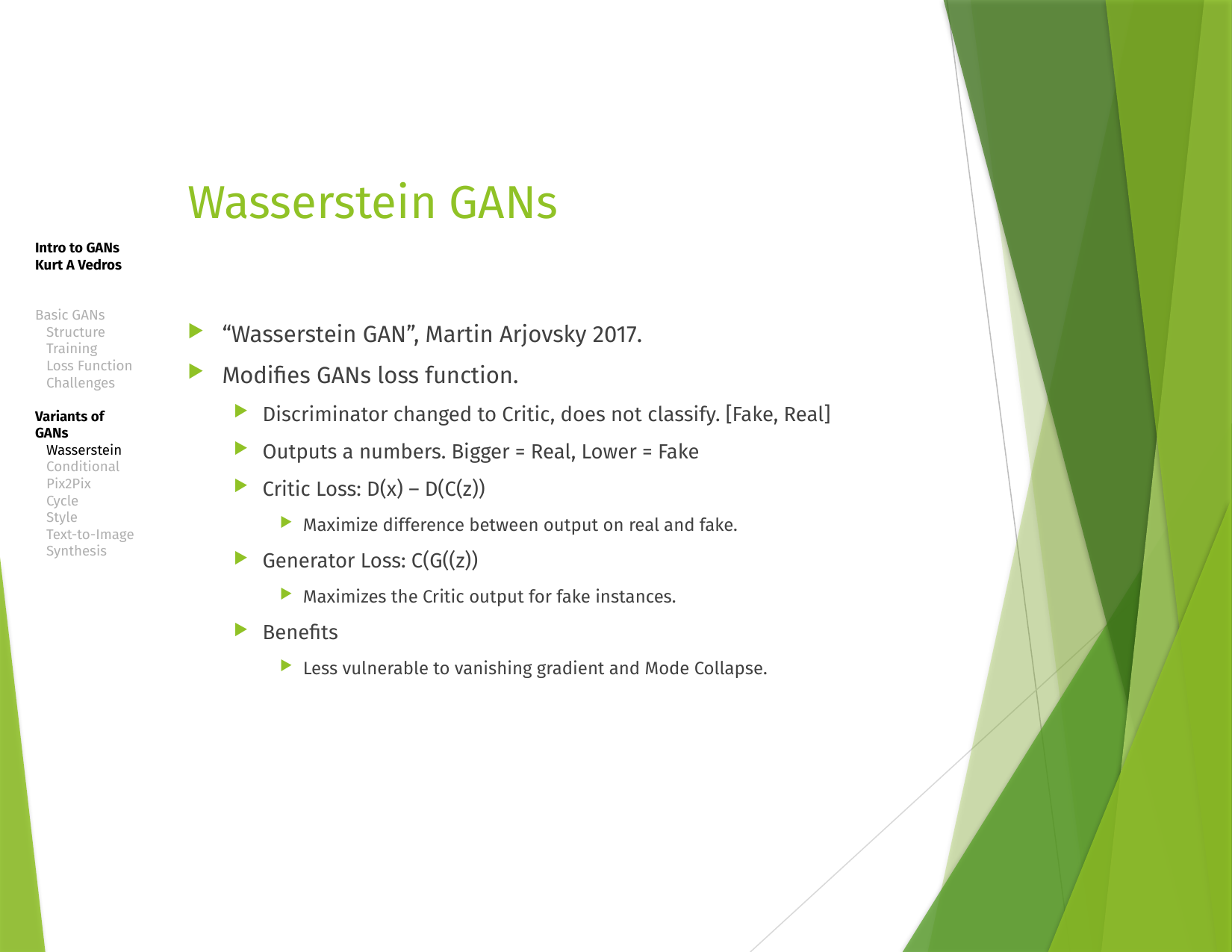

# Wasserstein GANs
Intro to GANs
Kurt A Vedros

Basic GANs
   Structure
   Training
   Loss Function
   Challenges

Variants of GANs
   Wasserstein
   Conditional
   Pix2Pix
   Cycle
   Style
   Text-to-Image
   Synthesis
“Wasserstein GAN”, Martin Arjovsky 2017.
Modifies GANs loss function.
Discriminator changed to Critic, does not classify. [Fake, Real]
Outputs a numbers. Bigger = Real, Lower = Fake
Critic Loss: D(x) – D(C(z))
Maximize difference between output on real and fake.
Generator Loss: C(G((z))
Maximizes the Critic output for fake instances.
Benefits
Less vulnerable to vanishing gradient and Mode Collapse.